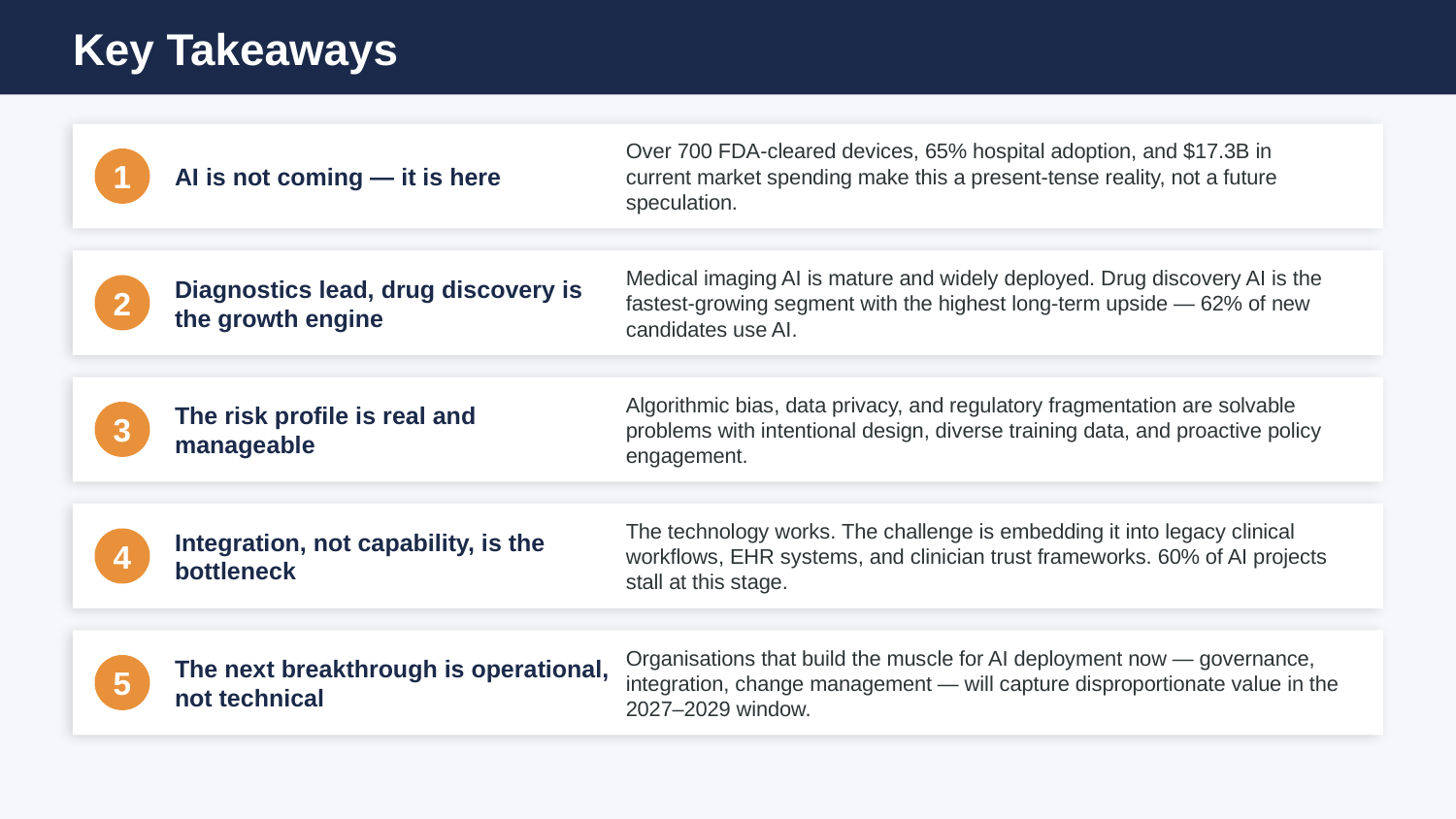

Key Takeaways

AI is not coming — it is here
Over 700 FDA-cleared devices, 65% hospital adoption, and $17.3B in current market spending make this a present-tense reality, not a future speculation.

1

Diagnostics lead, drug discovery is the growth engine
Medical imaging AI is mature and widely deployed. Drug discovery AI is the fastest-growing segment with the highest long-term upside — 62% of new candidates use AI.

2

The risk profile is real and manageable
Algorithmic bias, data privacy, and regulatory fragmentation are solvable problems with intentional design, diverse training data, and proactive policy engagement.

3

Integration, not capability, is the bottleneck
The technology works. The challenge is embedding it into legacy clinical workflows, EHR systems, and clinician trust frameworks. 60% of AI projects stall at this stage.

4

The next breakthrough is operational, not technical
Organisations that build the muscle for AI deployment now — governance, integration, change management — will capture disproportionate value in the 2027–2029 window.

5